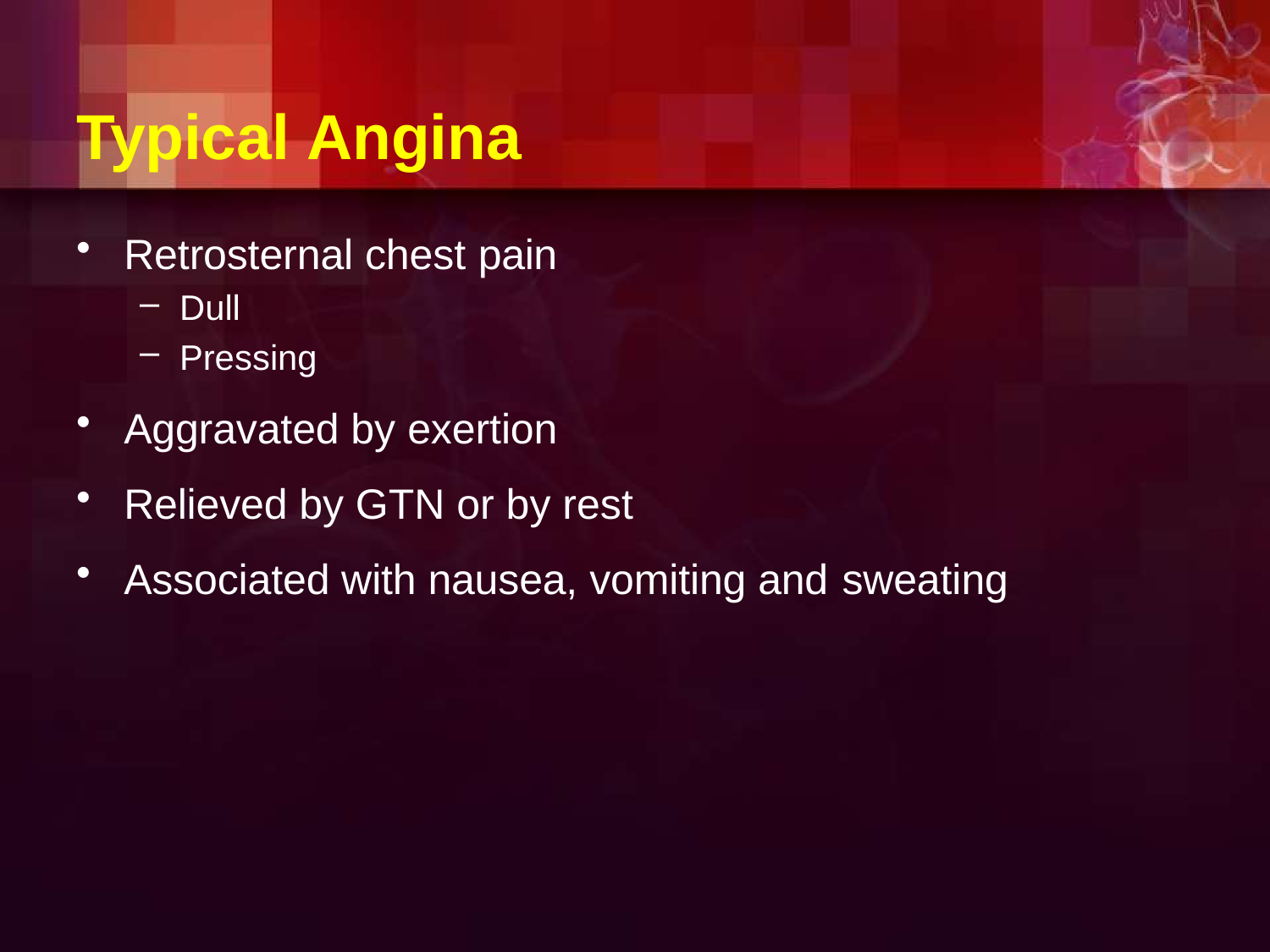

# Typical Angina
Retrosternal chest pain
Dull
Pressing
Aggravated by exertion
Relieved by GTN or by rest
Associated with nausea, vomiting and sweating